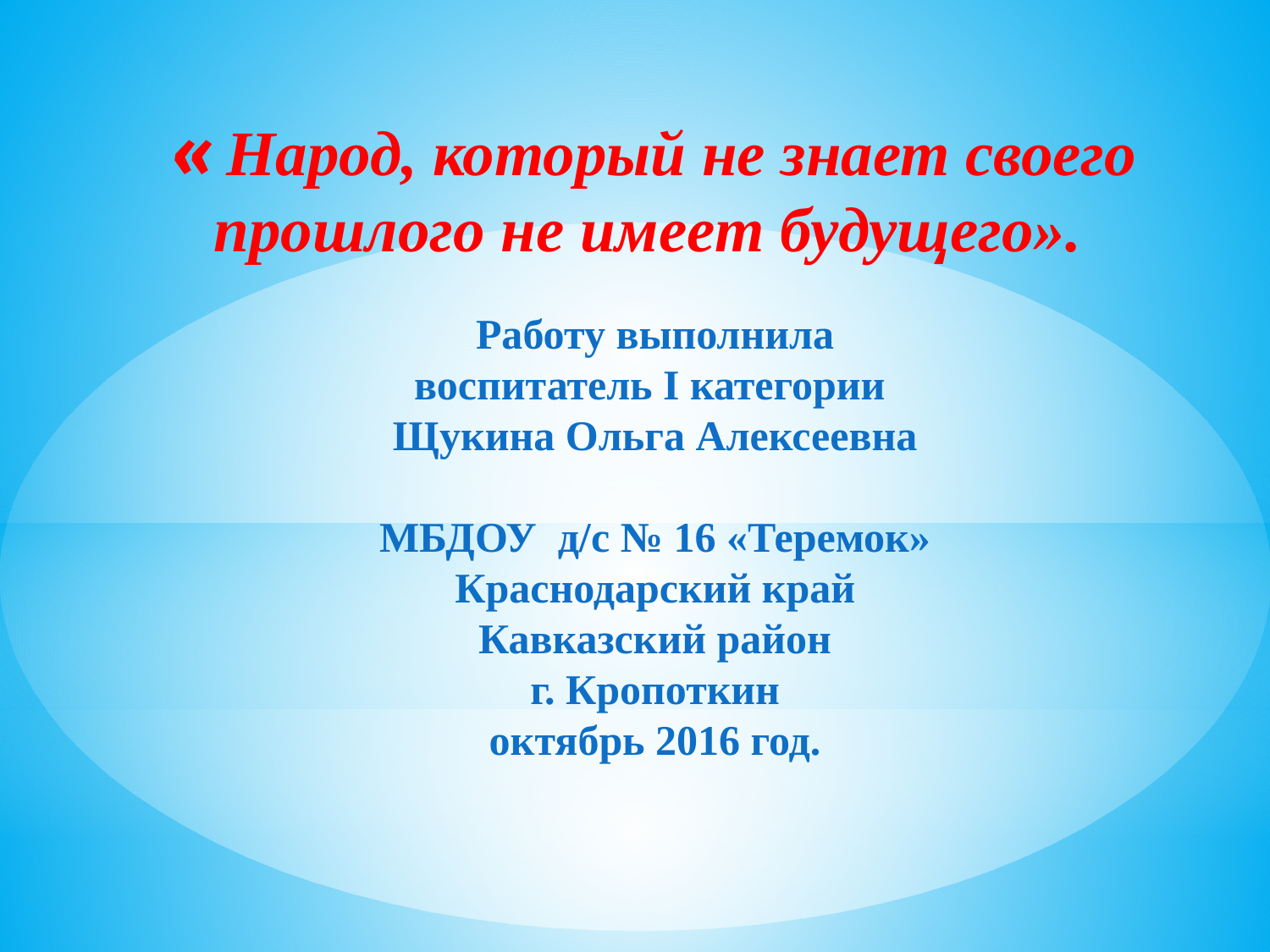

# « Народ, который не знает своего прошлого не имеет будущего». Работу выполнила воспитатель I категории Щукина Ольга Алексеевна МБДОУ  д/с № 16 «Теремок» Краснодарский край Кавказский район г. Кропоткин октябрь 2016 год.